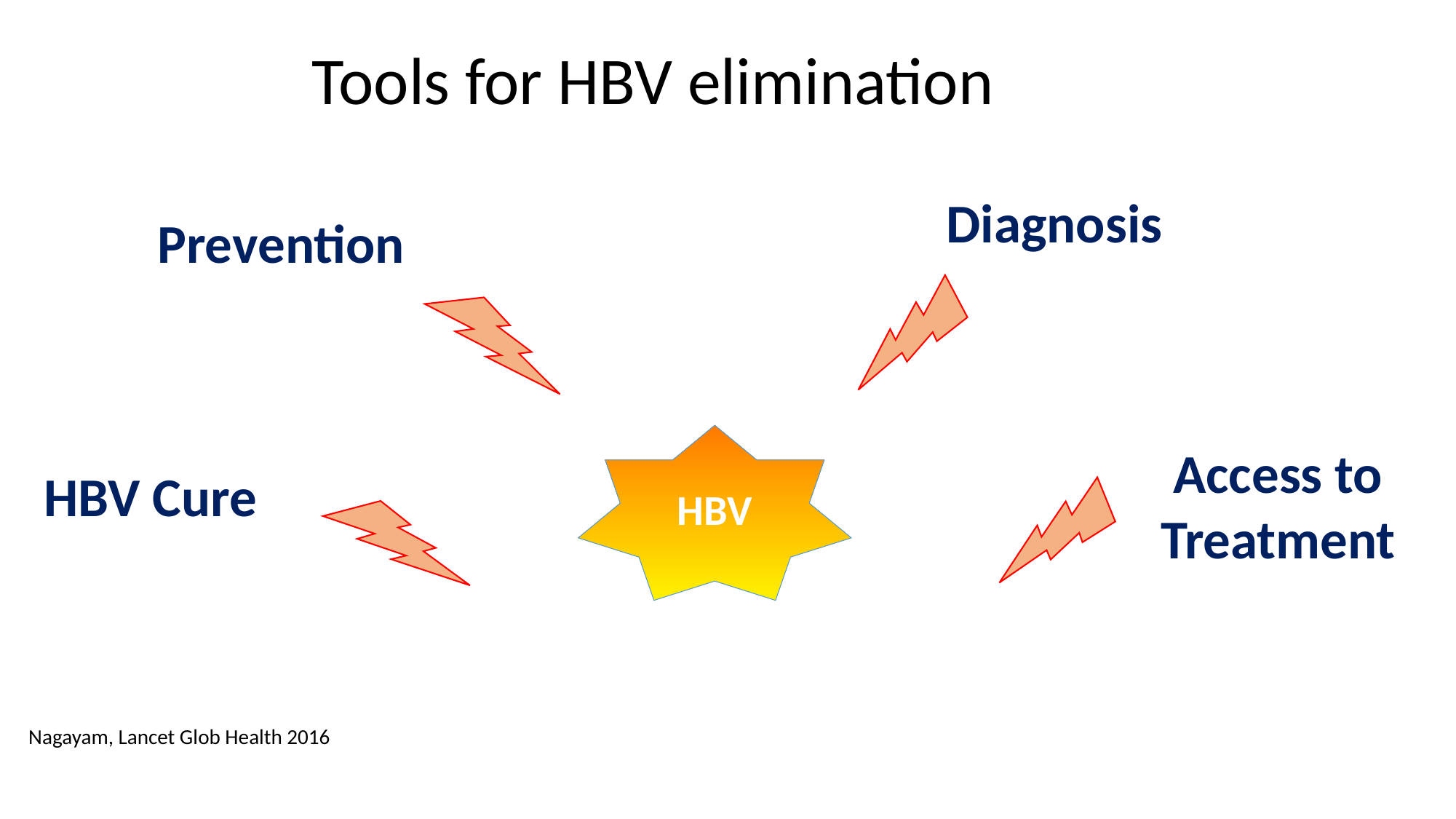

# Tools for HBV elimination
Diagnosis
Prevention

HBV
Access to
Treatment
HBV Cure

Nagayam, Lancet Glob Health 2016